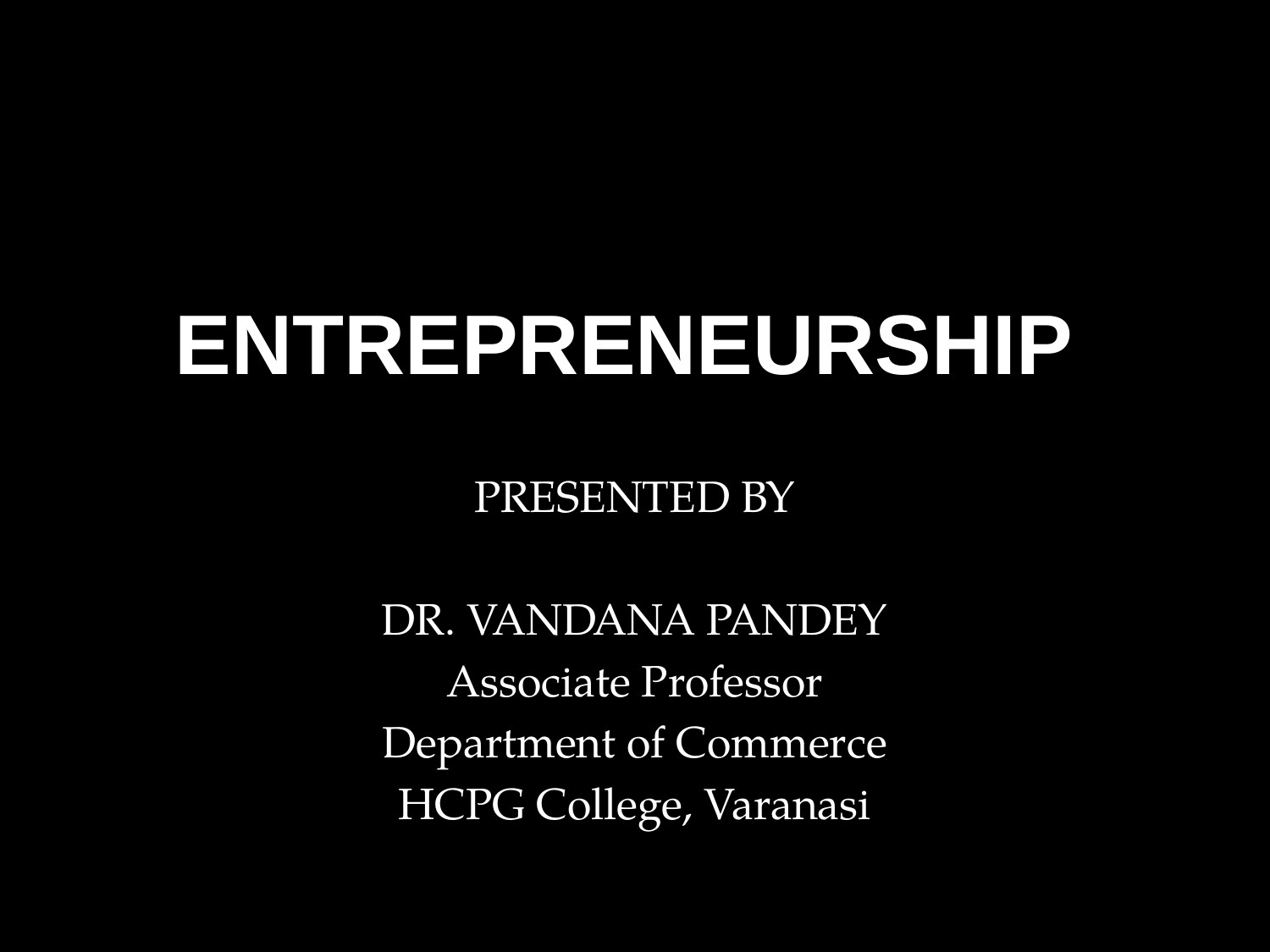

# Entrepreneurship
PRESENTED BY

DR. VANDANA PANDEY
Associate Professor
Department of Commerce
HCPG College, Varanasi